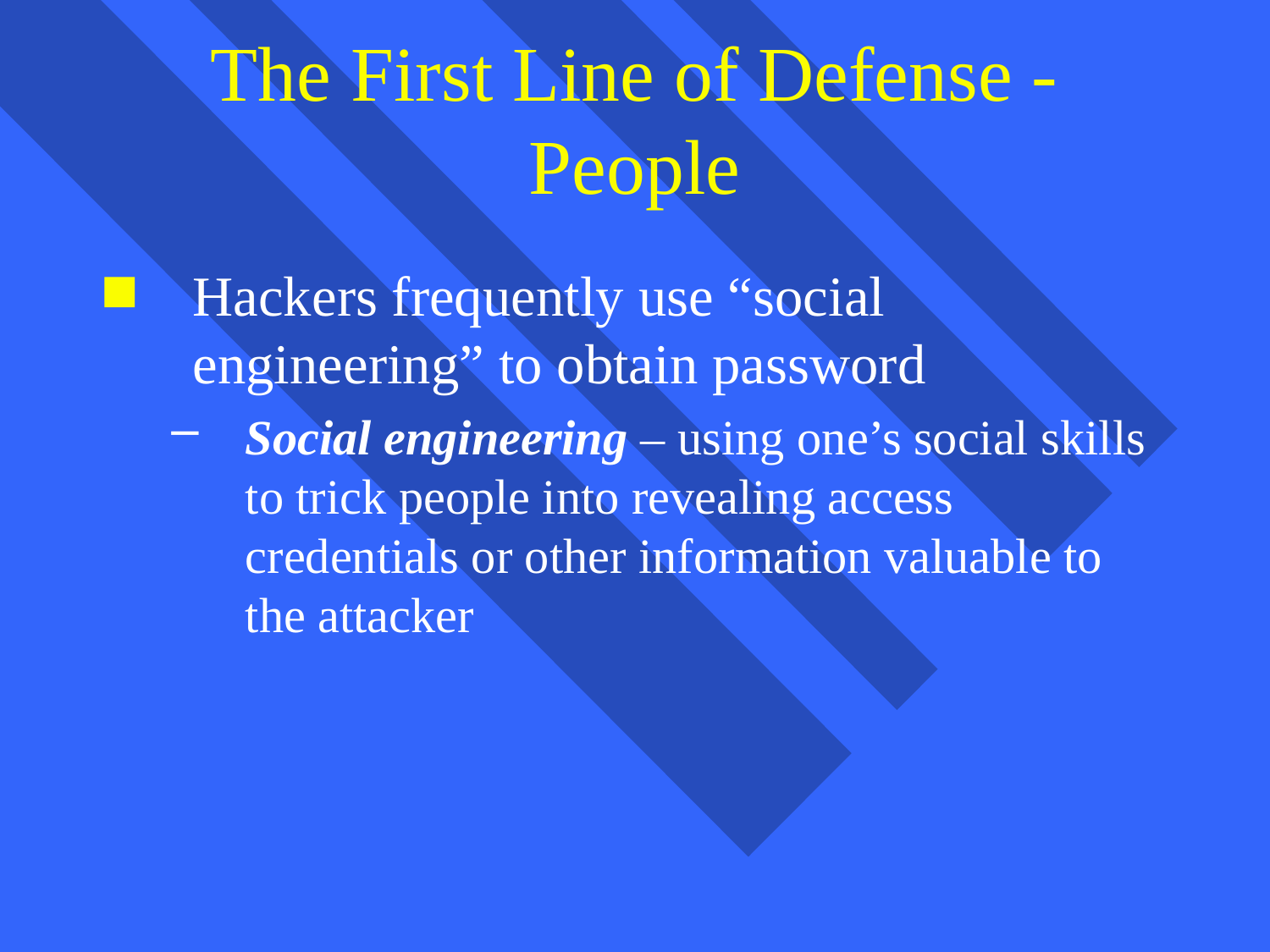

# The First Line of Defense - People
Hackers frequently use “social engineering” to obtain password
Social engineering – using one’s social skills to trick people into revealing access credentials or other information valuable to the attacker